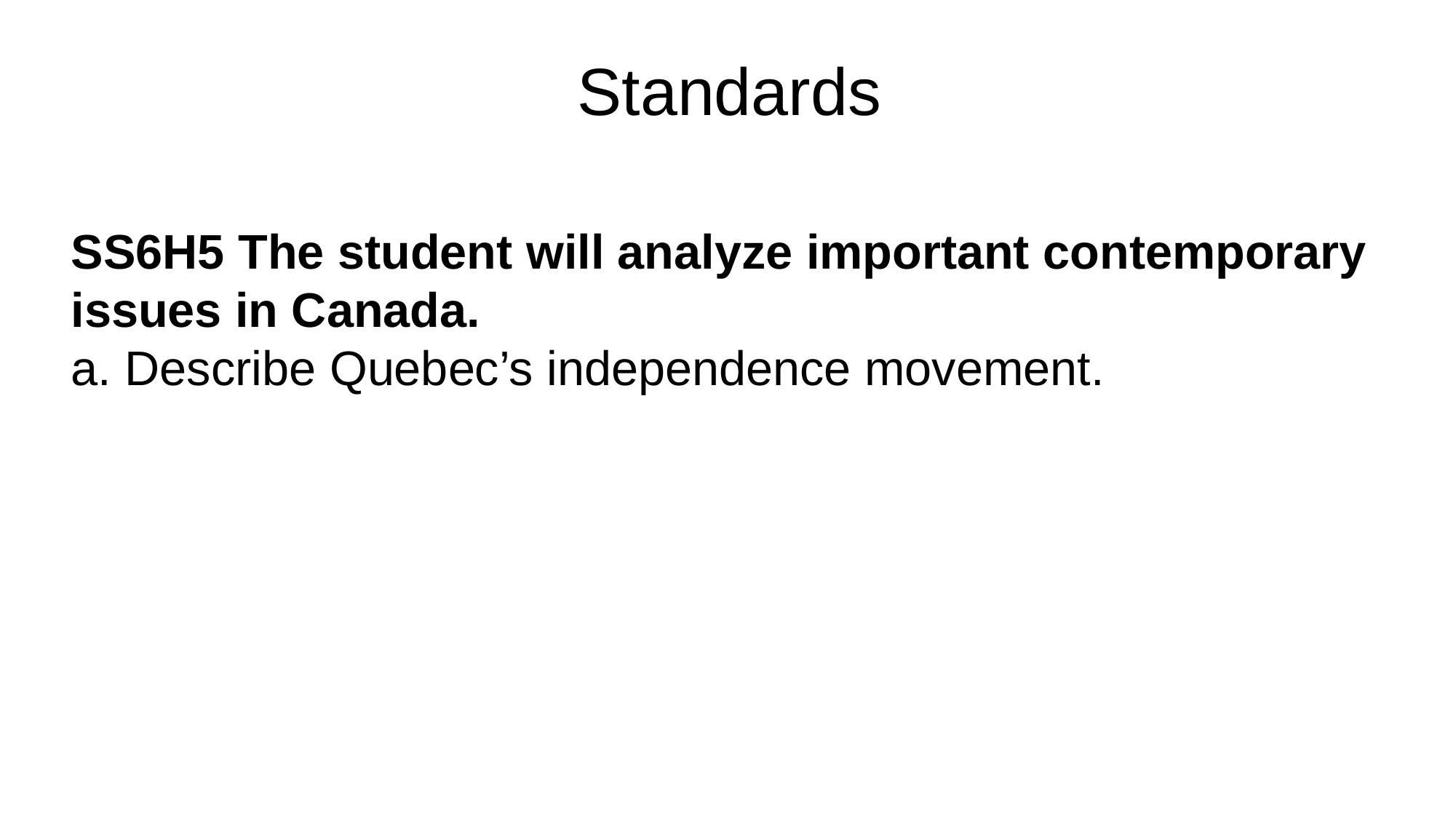

Standards

SS6H5 The student will analyze important contemporary issues in Canada.
a. Describe Quebec’s independence movement.